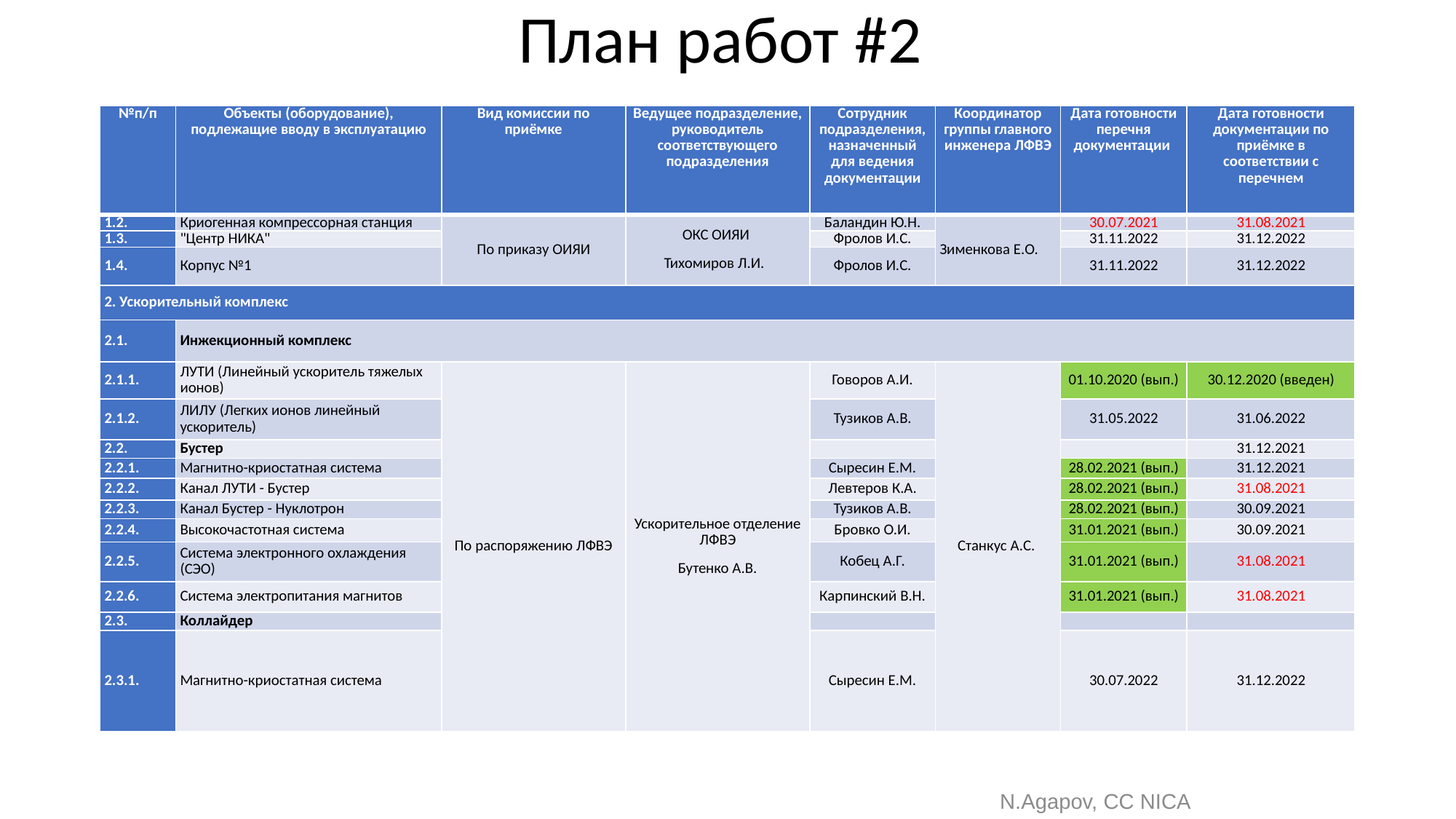

План работ #2
| №п/п | Объекты (оборудование), подлежащие вводу в эксплуатацию | Вид комиссии по приёмке | Ведущее подразделение, руководитель соответствующего подразделения | Сотрудник подразделения, назначенный для ведения документации | Координатор группы главного инженера ЛФВЭ | Дата готовности перечня документации | Дата готовности документации по приёмке в соответствии с перечнем |
| --- | --- | --- | --- | --- | --- | --- | --- |
| 1.2. | Криогенная компрессорная станция | По приказу ОИЯИ | ОКС ОИЯИ Тихомиров Л.И. | Баландин Ю.Н. | Зименкова Е.О. | 30.07.2021 | 31.08.2021 |
| 1.3. | "Центр НИКА" |  |  | Фролов И.С. |  | 31.11.2022 | 31.12.2022 |
| 1.4. | Корпус №1 |  |  | Фролов И.С. |  | 31.11.2022 | 31.12.2022 |
| 2. Ускорительный комплекс | Ускорительный комплекс |  |  |  |  |  |  |
| 2.1. | Инжекционный комплекс |  |  |  |  |  |  |
| 2.1.1. | ЛУТИ (Линейный ускоритель тяжелых ионов) | По распоряжению ЛФВЭ | Ускорительное отделение ЛФВЭ Бутенко А.В. | Говоров А.И. | Станкус А.С. | 01.10.2020 (вып.) | 30.12.2020 (введен) |
| 2.1.2. | ЛИЛУ (Легких ионов линейный ускоритель) |  |  | Тузиков А.В. |  | 31.05.2022 | 31.06.2022 |
| 2.2. | Бустер |  |  |  |  |  | 31.12.2021 |
| 2.2.1. | Магнитно-криостатная система |  |  | Сыресин Е.М. |  | 28.02.2021 (вып.) | 31.12.2021 |
| 2.2.2. | Канал ЛУТИ - Бустер |  |  | Левтеров К.А. |  | 28.02.2021 (вып.) | 31.08.2021 |
| 2.2.3. | Канал Бустер - Нуклотрон |  |  | Тузиков А.В. |  | 28.02.2021 (вып.) | 30.09.2021 |
| 2.2.4. | Высокочастотная система |  |  | Бровко О.И. |  | 31.01.2021 (вып.) | 30.09.2021 |
| 2.2.5. | Система электронного охлаждения (СЭО) |  |  | Кобец А.Г. |  | 31.01.2021 (вып.) | 31.08.2021 |
| 2.2.6. | Система электропитания магнитов |  |  | Карпинский В.Н. |  | 31.01.2021 (вып.) | 31.08.2021 |
| 2.3. | Коллайдер |  |  |  |  |  |  |
| 2.3.1. | Магнитно-криостатная система |  |  | Сыресин Е.М. |  | 30.07.2022 | 31.12.2022 |
N.Agapov, CC NICA